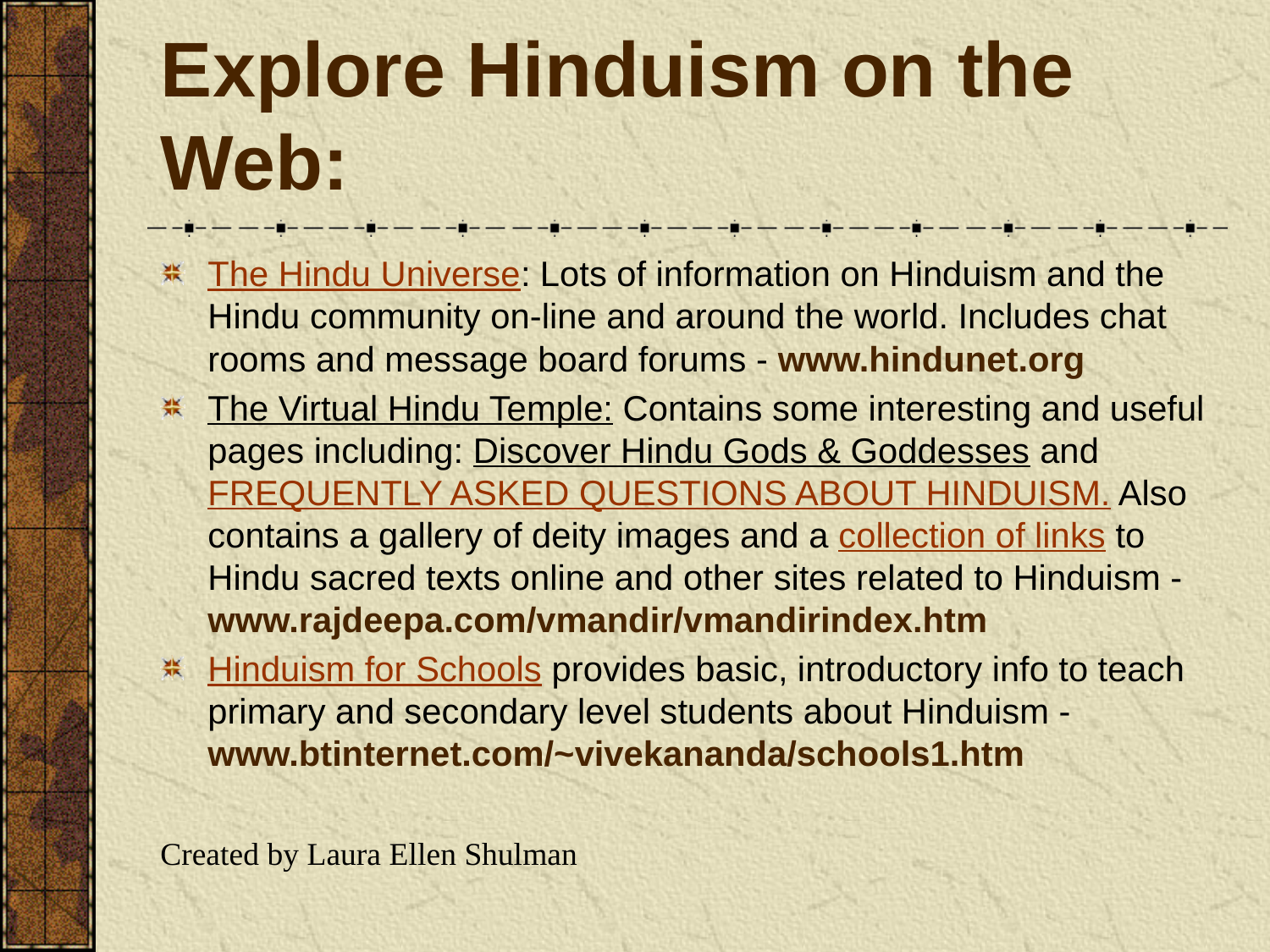

# Explore Hinduism on the Web:
The Hindu Universe: Lots of information on Hinduism and the Hindu community on-line and around the world. Includes chat rooms and message board forums - www.hindunet.org
The Virtual Hindu Temple: Contains some interesting and useful pages including: Discover Hindu Gods & Goddesses and FREQUENTLY ASKED QUESTIONS ABOUT HINDUISM. Also contains a gallery of deity images and a collection of links to Hindu sacred texts online and other sites related to Hinduism - www.rajdeepa.com/vmandir/vmandirindex.htm
Hinduism for Schools provides basic, introductory info to teach primary and secondary level students about Hinduism - www.btinternet.com/~vivekananda/schools1.htm

Created by Laura Ellen Shulman